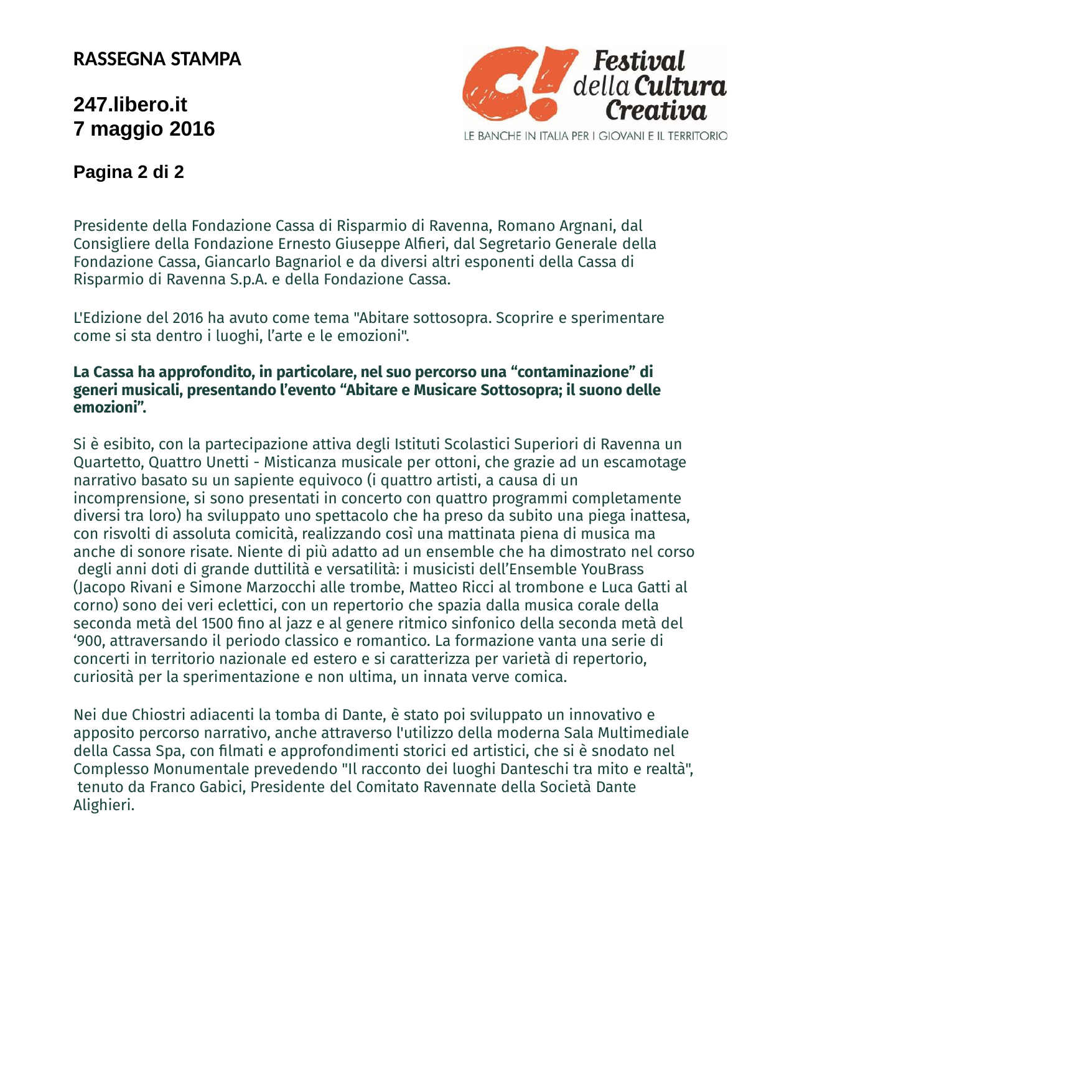

RASSEGNA STAMPA

247.libero.it
7 maggio 2016
Pagina 2 di 2

Presidente della Fondazione Cassa di Risparmio di Ravenna, Romano Argnani, dal  Consigliere della Fondazione Ernesto Giuseppe Alfieri, dal Segretario Generale della  Fondazione Cassa, Giancarlo Bagnariol e da diversi altri esponenti della Cassa di  Risparmio di Ravenna S.p.A. e della Fondazione Cassa.

L'Edizione del 2016 ha avuto come tema "Abitare sottosopra. Scoprire e sperimentare  come si sta dentro i luoghi, l’arte e le emozioni".

La Cassa ha approfondito, in particolare, nel suo percorso una “contaminazione” di  generi musicali, presentando l’evento “Abitare e Musicare Sottosopra; il suono delle  emozioni”.

Si è esibito, con la partecipazione attiva degli Istituti Scolastici Superiori di Ravenna un  Quartetto, Quattro Unetti - Misticanza musicale per ottoni, che grazie ad un escamotage  narrativo basato su un sapiente equivoco (i quattro artisti, a causa di un  incomprensione, si sono presentati in concerto con quattro programmi completamente  diversi tra loro) ha sviluppato uno spettacolo che ha preso da subito una piega inattesa,  con risvolti di assoluta comicità, realizzando così una mattinata piena di musica ma  anche di sonore risate. Niente di più adatto ad un ensemble che ha dimostrato nel corso  degli anni doti di grande duttilità e versatilità: i musicisti dell’Ensemble YouBrass  (Jacopo Rivani e Simone Marzocchi alle trombe, Matteo Ricci al trombone e Luca Gatti al  corno) sono dei veri eclettici, con un repertorio che spazia dalla musica corale della  seconda metà del 1500 fino al jazz e al genere ritmico sinfonico della seconda metà del  ‘900, attraversando il periodo classico e romantico. La formazione vanta una serie di  concerti in territorio nazionale ed estero e si caratterizza per varietà di repertorio,  curiosità per la sperimentazione e non ultima, un innata verve comica.

Nei due Chiostri adiacenti la tomba di Dante, è stato poi sviluppato un innovativo e  apposito percorso narrativo, anche attraverso l'utilizzo della moderna Sala Multimediale  della Cassa Spa, con filmati e approfondimenti storici ed artistici, che si è snodato nel  Complesso Monumentale prevedendo "Il racconto dei luoghi Danteschi tra mito e realtà",  tenuto da Franco Gabici, Presidente del Comitato Ravennate della Società Dante  Alighieri.